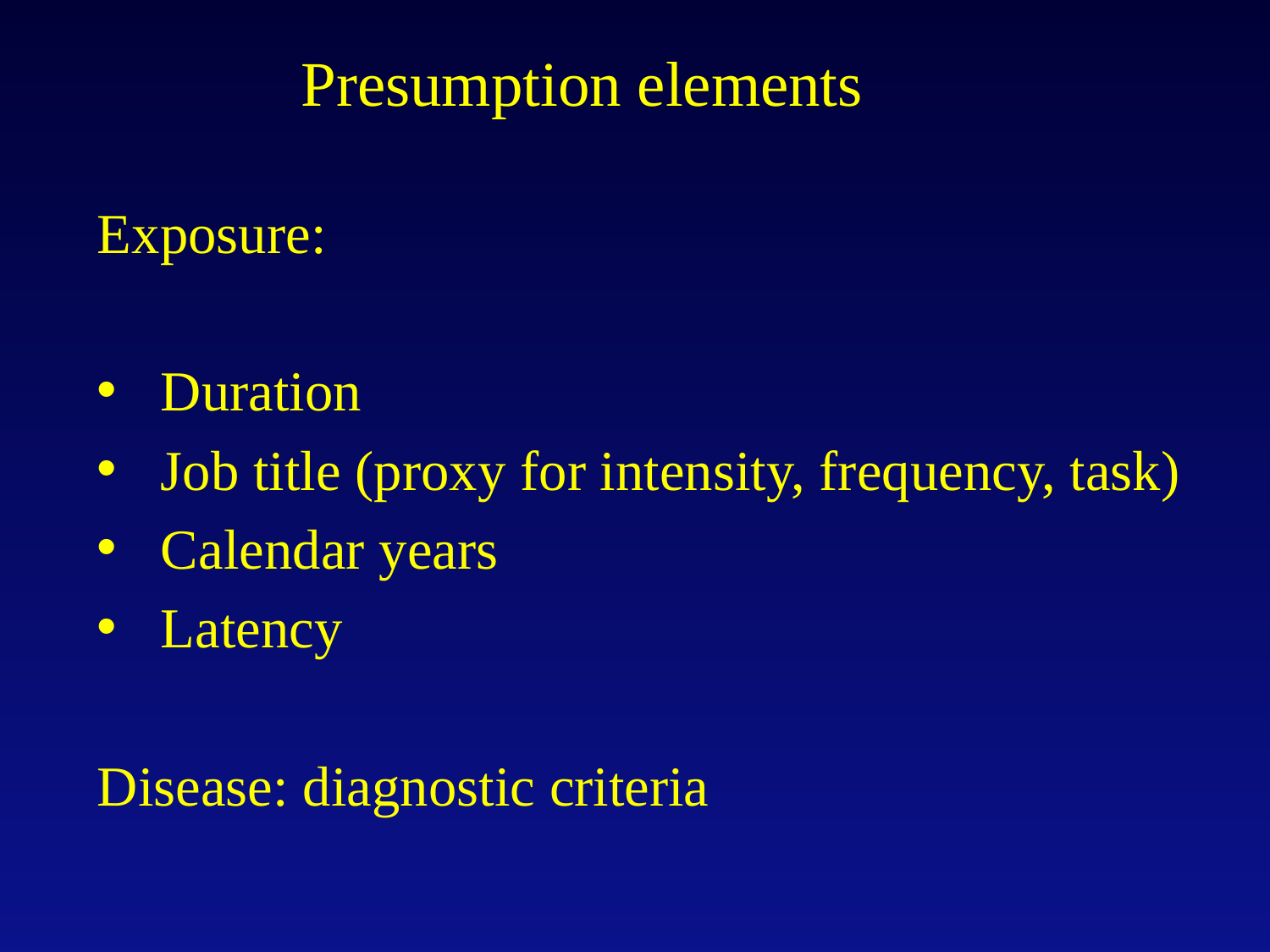

# Presumption elements
Exposure:

Duration
Job title (proxy for intensity, frequency, task)
Calendar years
Latency

Disease: diagnostic criteria